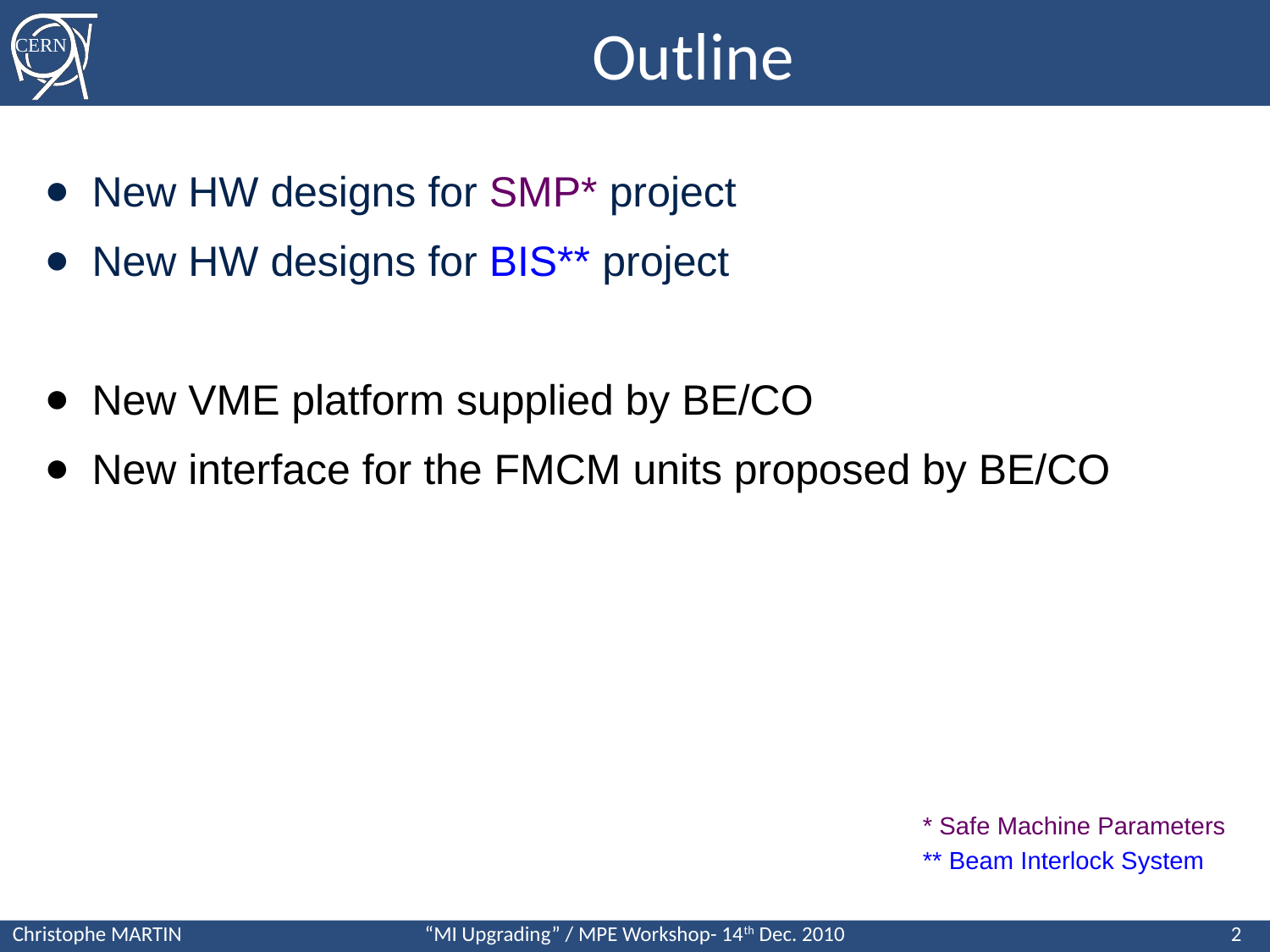

# Outline
New HW designs for SMP* project
New HW designs for BIS** project

New VME platform supplied by BE/CO
New interface for the FMCM units proposed by BE/CO

* Safe Machine Parameters
** Beam Interlock System

2